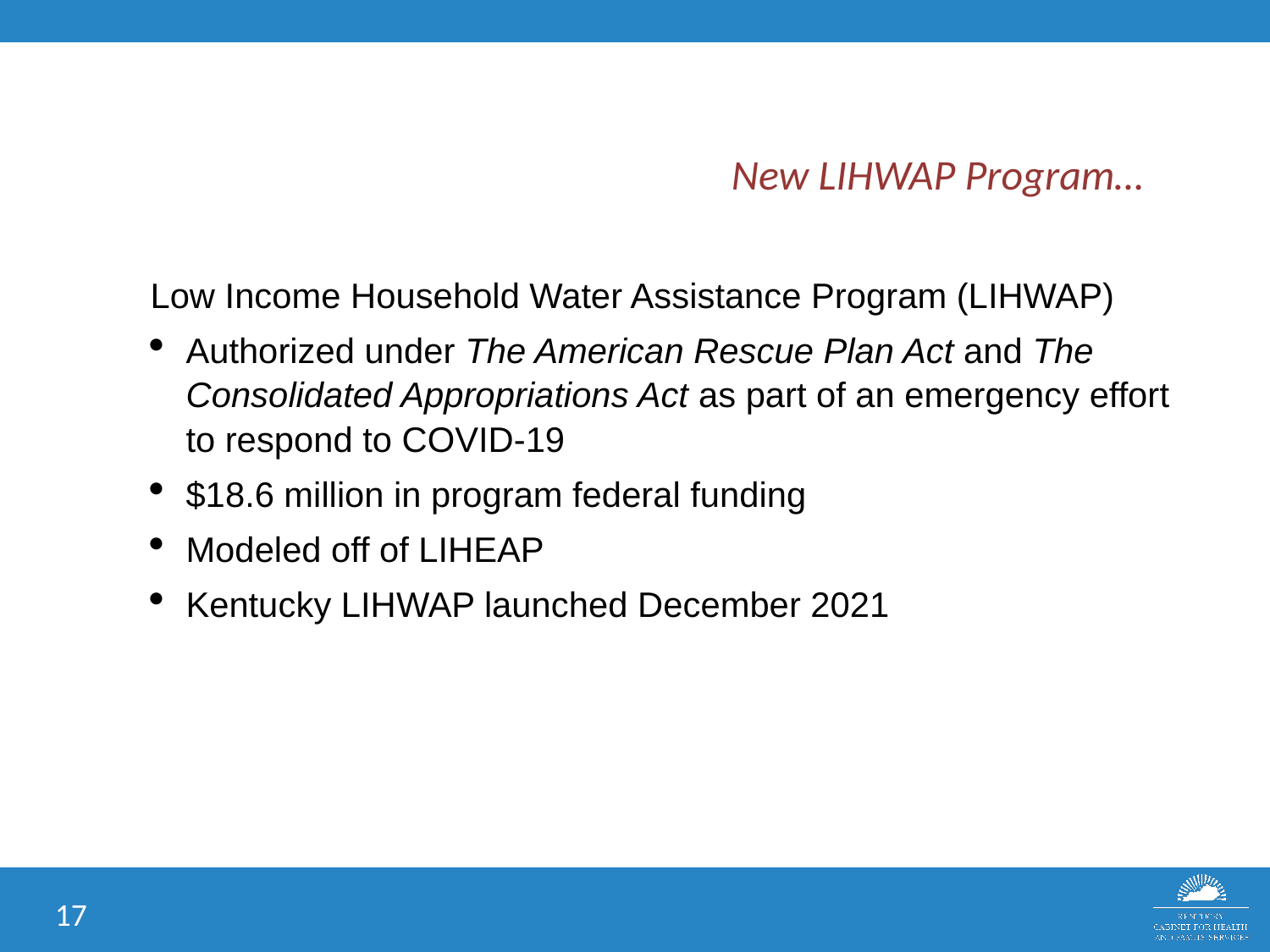

New LIHWAP Program…
Low Income Household Water Assistance Program (LIHWAP)
Authorized under The American Rescue Plan Act and The Consolidated Appropriations Act as part of an emergency effort to respond to COVID-19
$18.6 million in program federal funding
Modeled off of LIHEAP
Kentucky LIHWAP launched December 2021
17